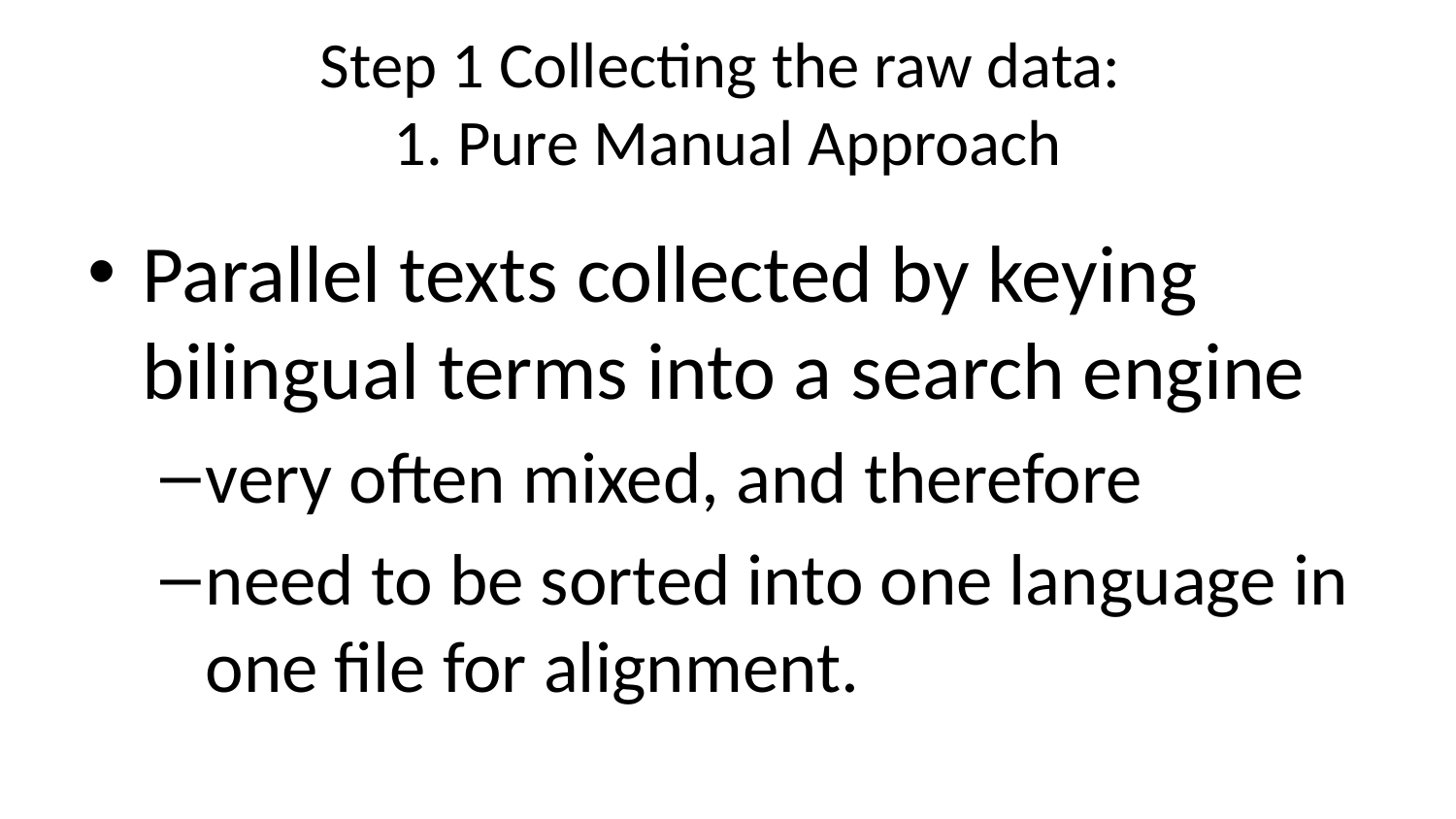

# Step 1 Collecting the raw data: 1. Pure Manual Approach
Parallel texts collected by keying bilingual terms into a search engine
very often mixed, and therefore
need to be sorted into one language in one file for alignment.